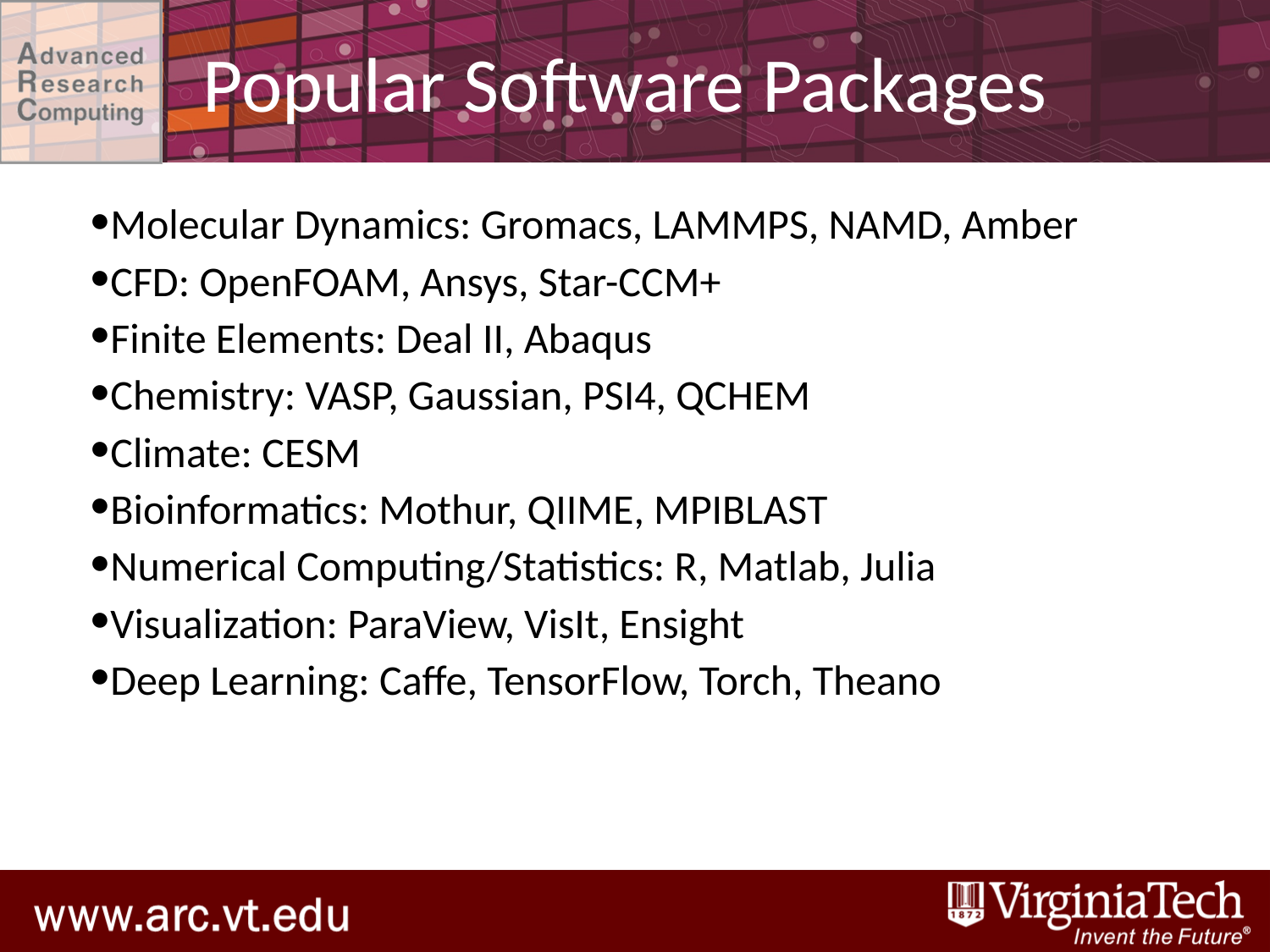

# Popular Software Packages
Molecular Dynamics: Gromacs, LAMMPS, NAMD, Amber
CFD: OpenFOAM, Ansys, Star-CCM+
Finite Elements: Deal II, Abaqus
Chemistry: VASP, Gaussian, PSI4, QCHEM
Climate: CESM
Bioinformatics: Mothur, QIIME, MPIBLAST
Numerical Computing/Statistics: R, Matlab, Julia
Visualization: ParaView, VisIt, Ensight
Deep Learning: Caffe, TensorFlow, Torch, Theano